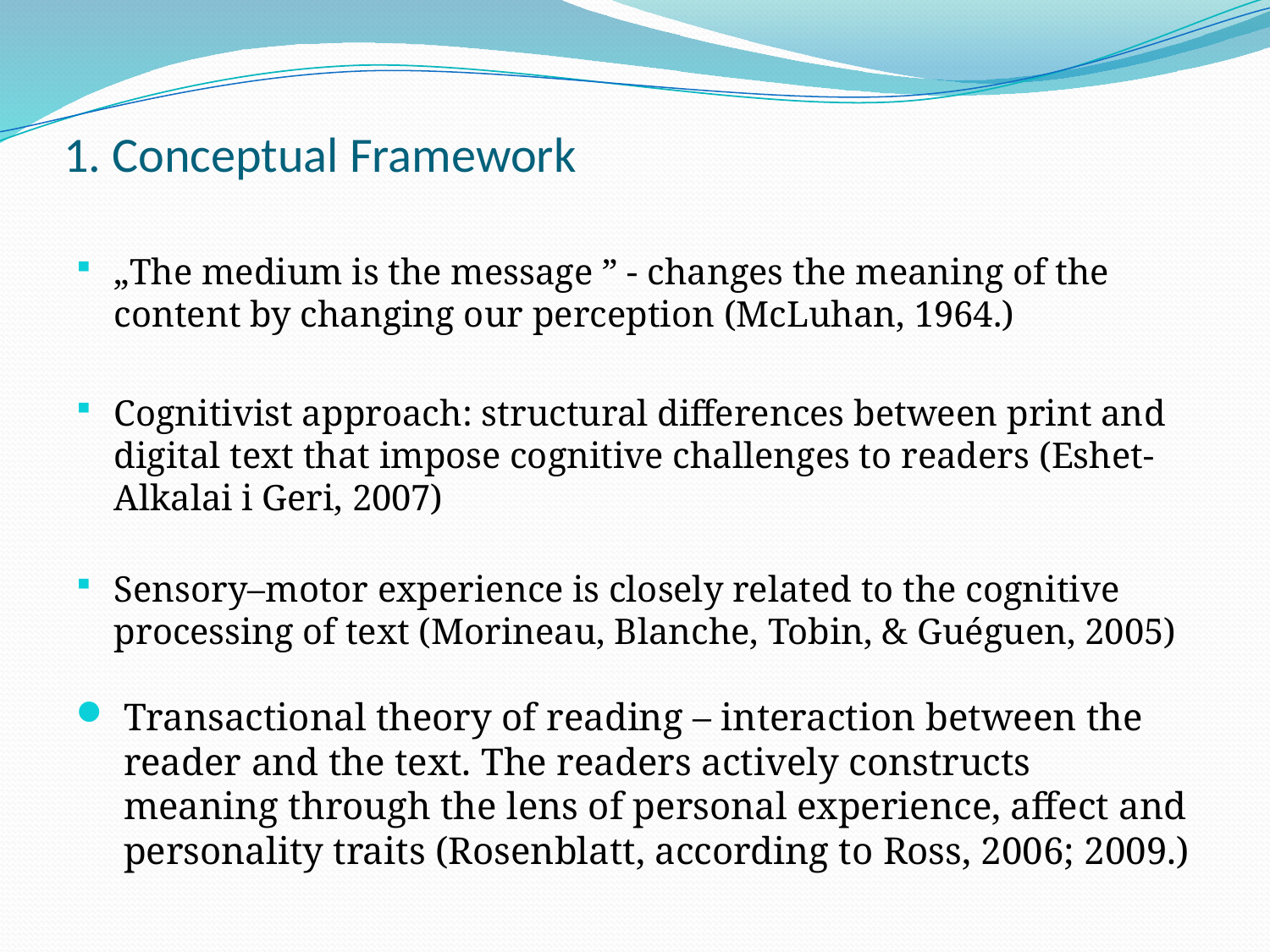

# 1. Conceptual Framework
„The medium is the message ” - changes the meaning of the content by changing our perception (McLuhan, 1964.)

Cognitivist approach: structural differences between print and digital text that impose cognitive challenges to readers (Eshet-Alkalai i Geri, 2007)

Sensory–motor experience is closely related to the cognitive processing of text (Morineau, Blanche, Tobin, & Guéguen, 2005)

Transactional theory of reading – interaction between the reader and the text. The readers actively constructs meaning through the lens of personal experience, affect and personality traits (Rosenblatt, according to Ross, 2006; 2009.)